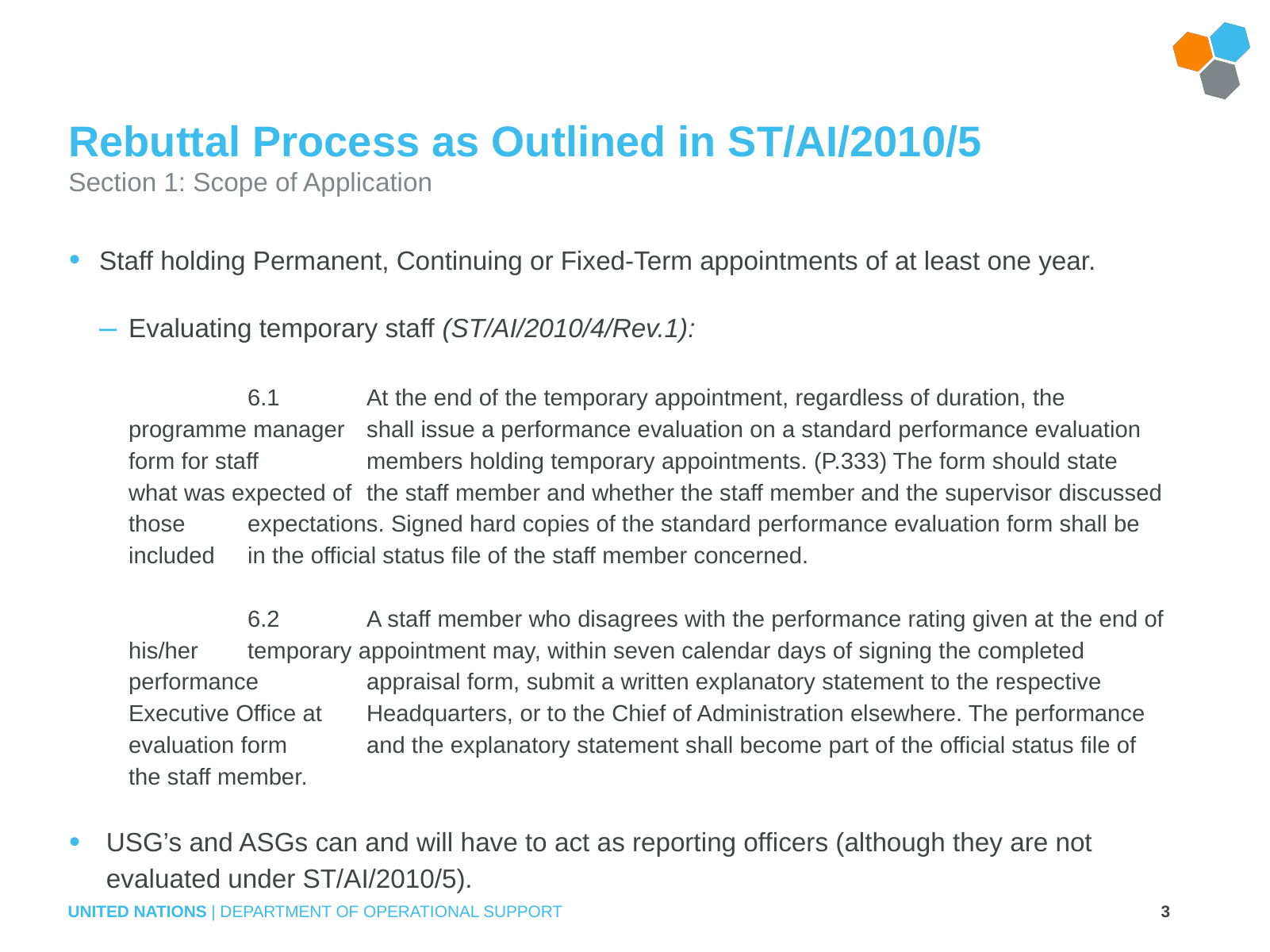

# Rebuttal Process as Outlined in ST/AI/2010/5 Section 1: Scope of Application
Staff holding Permanent, Continuing or Fixed-Term appointments of at least one year.

Evaluating temporary staff (ST/AI/2010/4/Rev.1):

	6.1	At the end of the temporary appointment, regardless of duration, the programme manager 	shall issue a performance evaluation on a standard performance evaluation form for staff 	members holding temporary appointments. (P.333) The form should state what was expected of 	the staff member and whether the staff member and the supervisor discussed those 	expectations. Signed hard copies of the standard performance evaluation form shall be included 	in the official status file of the staff member concerned.

	6.2	A staff member who disagrees with the performance rating given at the end of his/her 	temporary appointment may, within seven calendar days of signing the completed performance 	appraisal form, submit a written explanatory statement to the respective Executive Office at 	Headquarters, or to the Chief of Administration elsewhere. The performance evaluation form 	and the explanatory statement shall become part of the official status file of the staff member.

USG’s and ASGs can and will have to act as reporting officers (although they are not evaluated under ST/AI/2010/5).